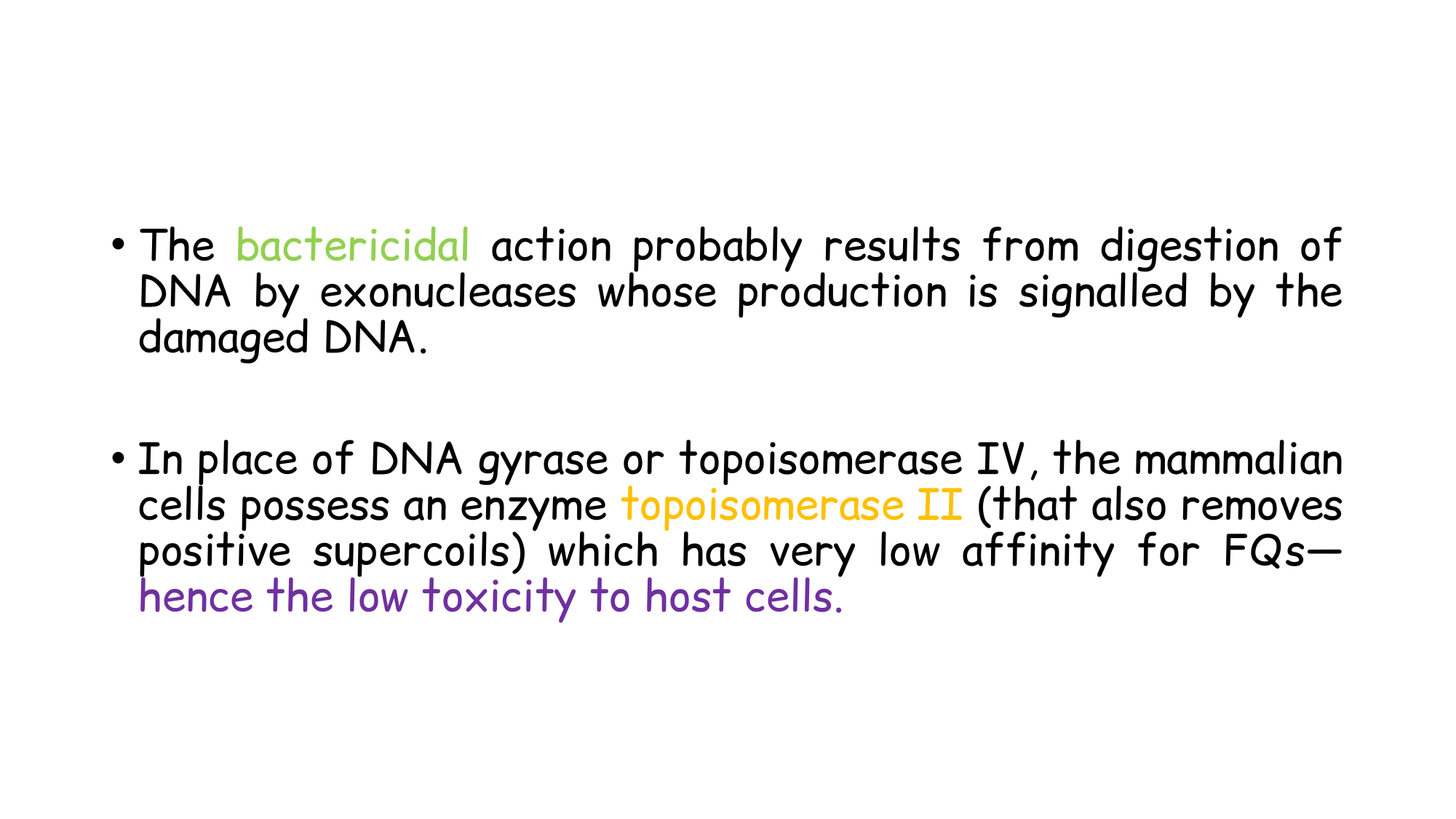

The bactericidal action probably results from digestion of DNA by exonucleases whose production is signalled by the damaged DNA.

In place of DNA gyrase or topoisomerase IV, the mammalian cells possess an enzyme topoisomerase II (that also removes positive supercoils) which has very low affinity for FQs— hence the low toxicity to host cells.